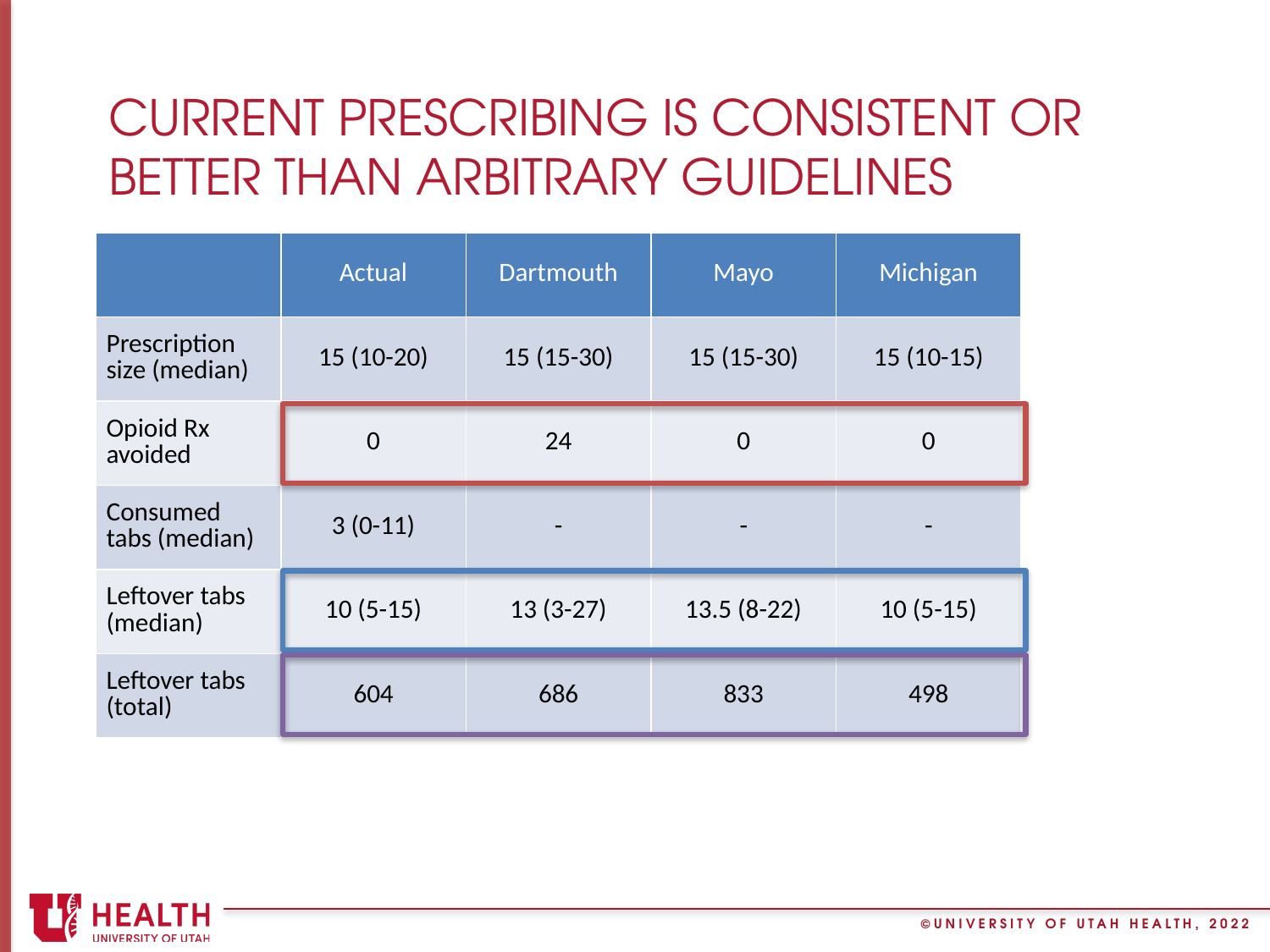

# Current prescribing is consistent or better than arbitrary guidelines
|  | Actual | Dartmouth | Mayo | Michigan |
| --- | --- | --- | --- | --- |
| Prescription size (median) | 15 (10-20) | 15 (15-30) | 15 (15-30) | 15 (10-15) |
| Opioid Rx avoided | 0 | 24 | 0 | 0 |
| Consumed tabs (median) | 3 (0-11) | - | - | - |
| Leftover tabs (median) | 10 (5-15) | 13 (3-27) | 13.5 (8-22) | 10 (5-15) |
| Leftover tabs (total) | 604 | 686 | 833 | 498 |